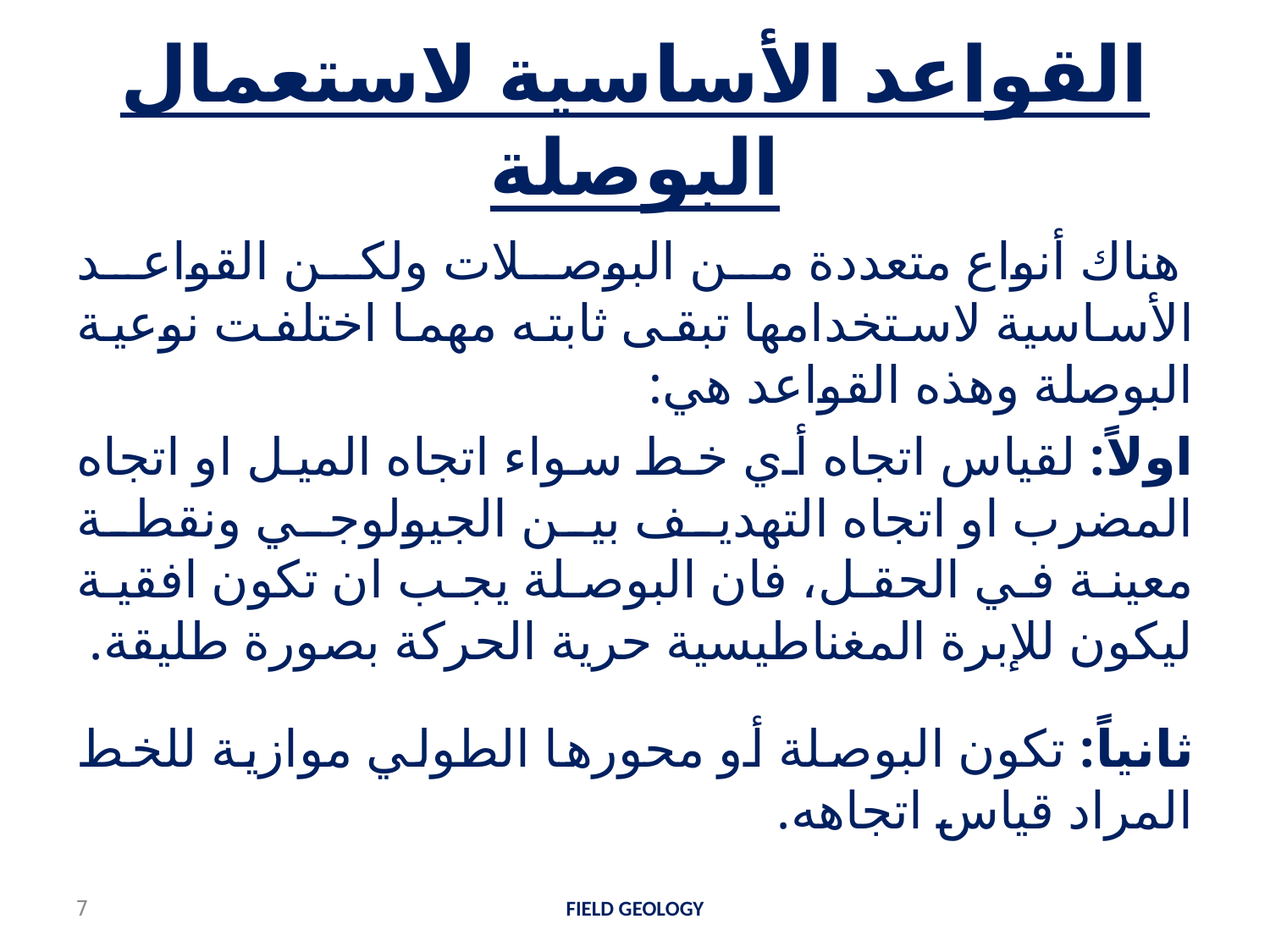

# القواعد الأساسية لاستعمال البوصلة
 هناك أنواع متعددة من البوصلات ولكن القواعد الأساسية لاستخدامها تبقى ثابته مهما اختلفت نوعية البوصلة وهذه القواعد هي:
اولاً: لقياس اتجاه أي خط سواء اتجاه الميل او اتجاه المضرب او اتجاه التهديف بين الجيولوجي ونقطة معينة في الحقل، فان البوصلة يجب ان تكون افقية ليكون للإبرة المغناطيسية حرية الحركة بصورة طليقة.

ثانياً: تكون البوصلة أو محورها الطولي موازية للخط المراد قياس اتجاهه.

7
FIELD GEOLOGY